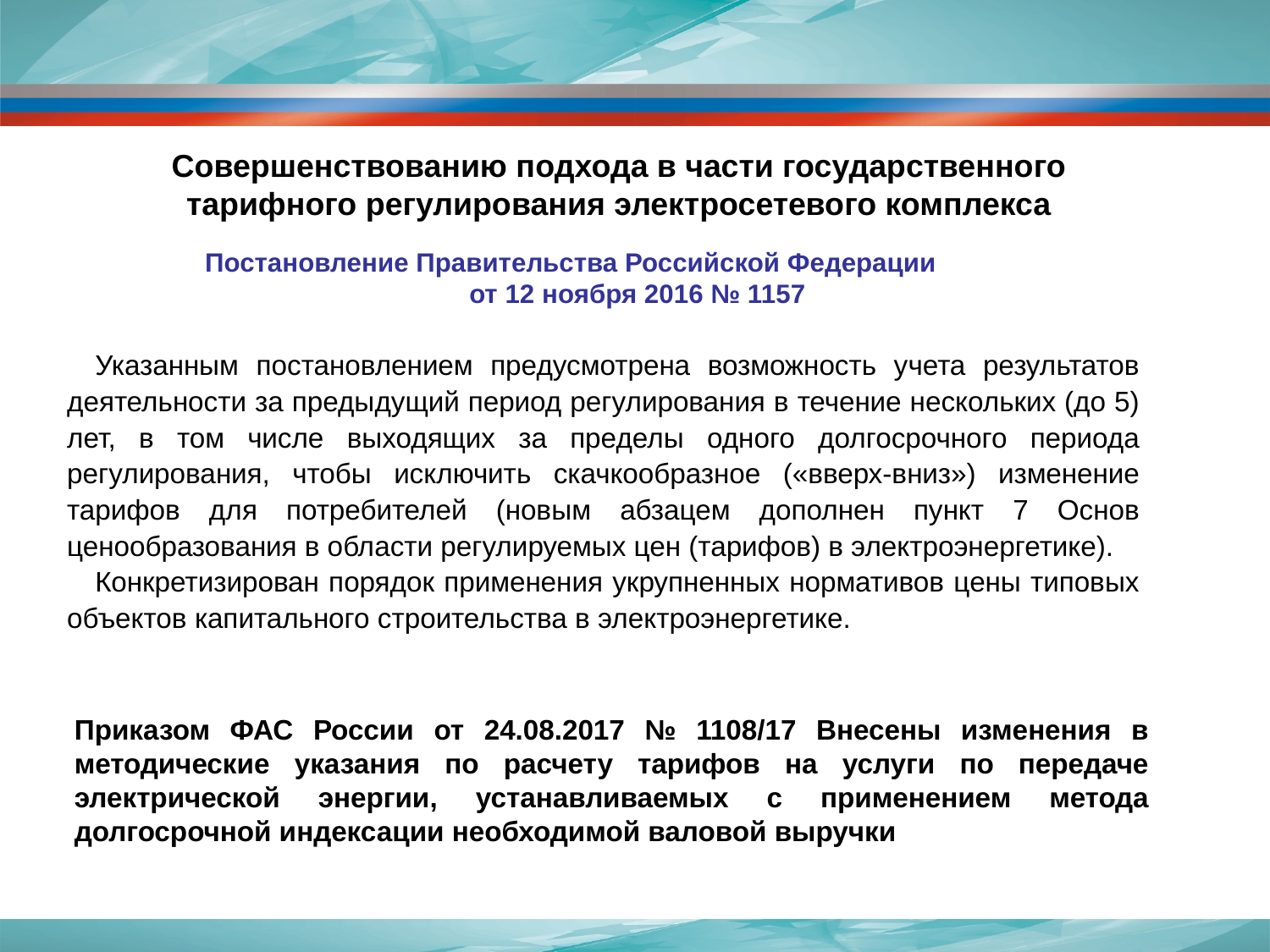

Совершенствованию подхода в части государственного тарифного регулирования электросетевого комплекса

Постановление Правительства Российской Федерации                    от 12 ноября 2016 № 1157

Указанным постановлением предусмотрена возможность учета результатов деятельности за предыдущий период регулирования в течение нескольких (до 5) лет, в том числе выходящих за пределы одного долгосрочного периода регулирования, чтобы исключить скачкообразное («вверх-вниз») изменение тарифов для потребителей (новым абзацем дополнен пункт 7 Основ ценообразования в области регулируемых цен (тарифов) в электроэнергетике).
Конкретизирован порядок применения укрупненных нормативов цены типовых объектов капитального строительства в электроэнергетике.
Приказом ФАС России от 24.08.2017 № 1108/17 Внесены изменения в методические указания по расчету тарифов на услуги по передаче электрической энергии, устанавливаемых с применением метода долгосрочной индексации необходимой валовой выручки
27